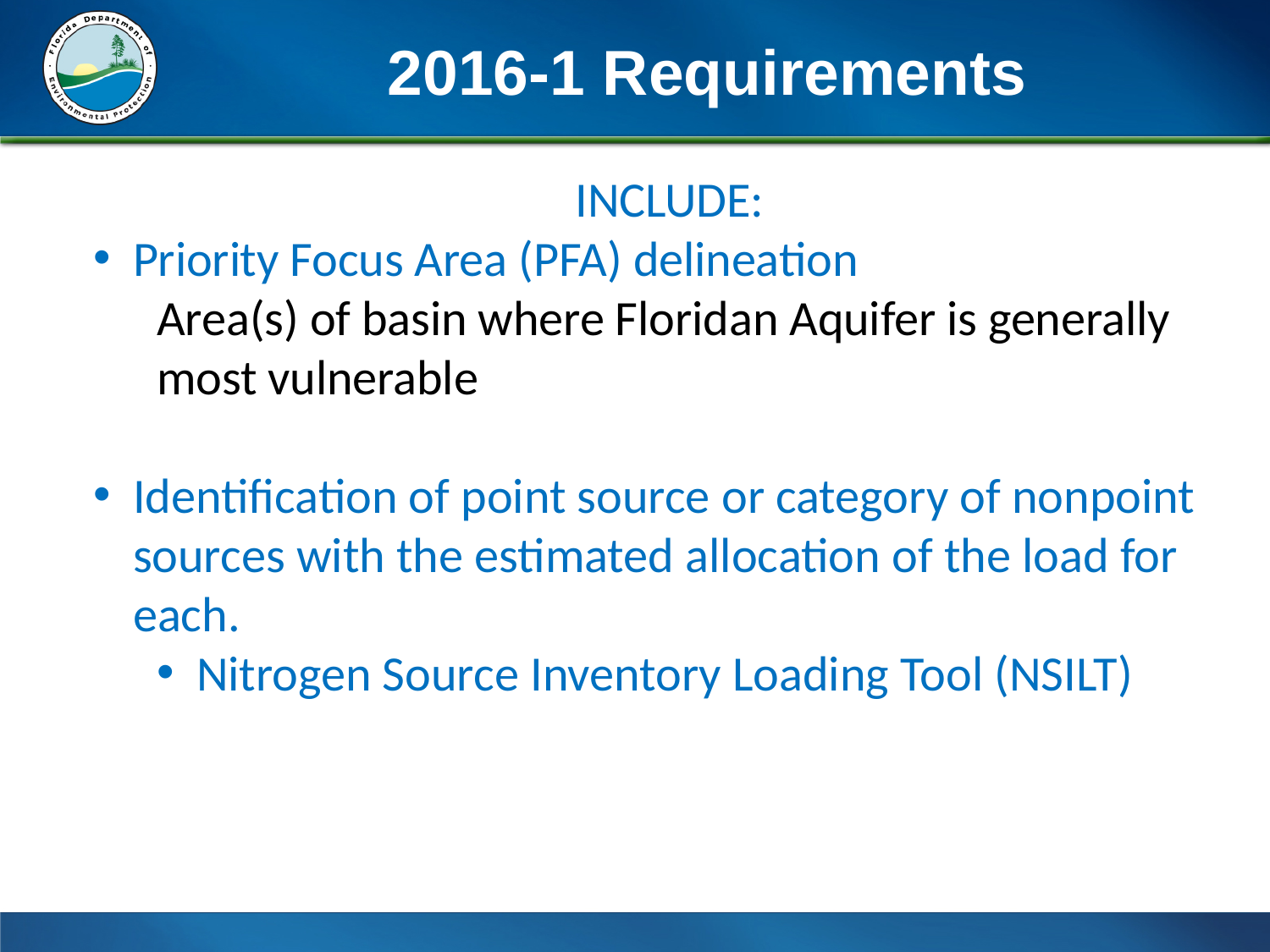

# 2016-1 Requirements
INCLUDE:
Priority Focus Area (PFA) delineation
Area(s) of basin where Floridan Aquifer is generally most vulnerable

Identification of point source or category of nonpoint sources with the estimated allocation of the load for each.
Nitrogen Source Inventory Loading Tool (NSILT)